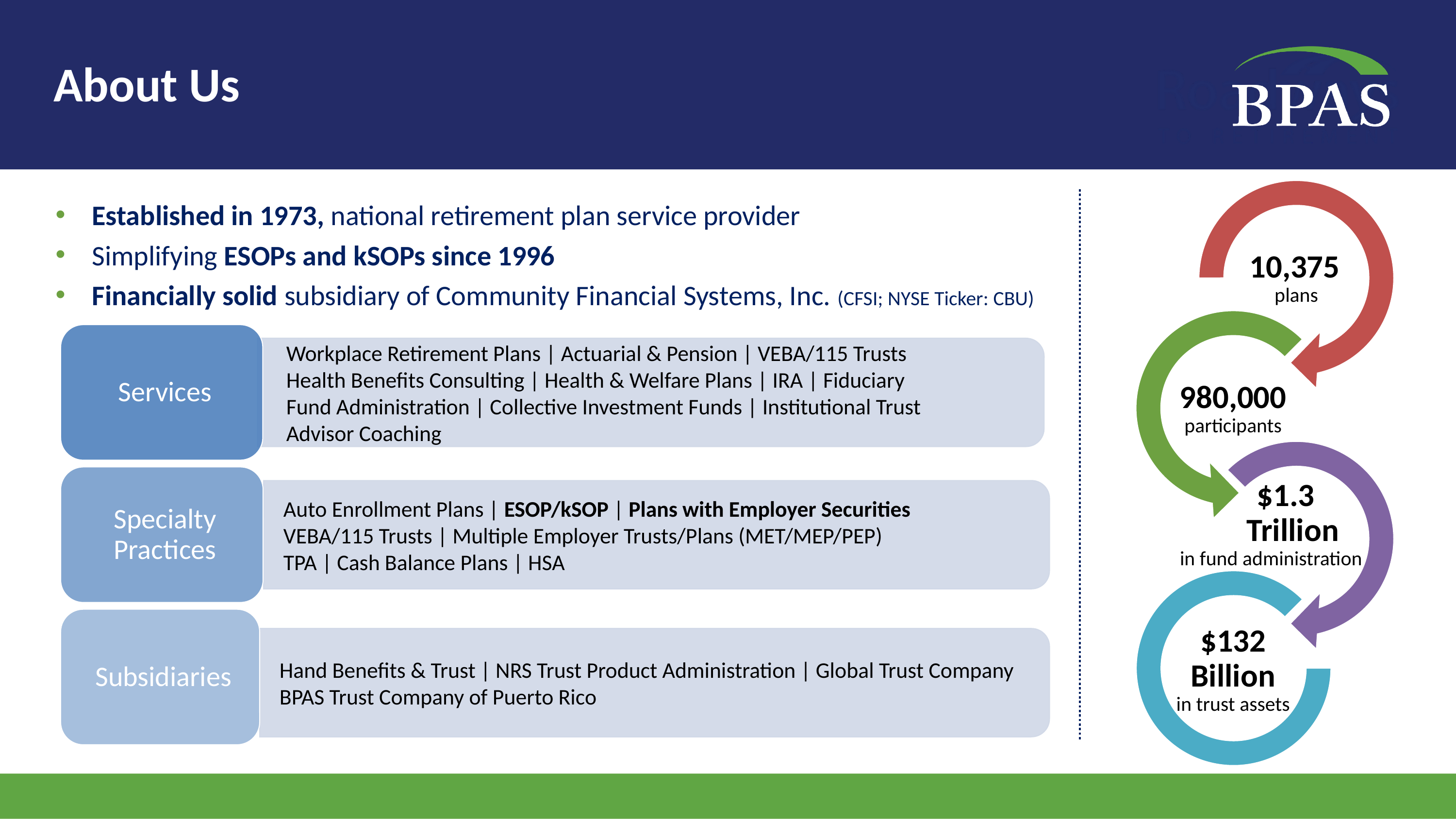

# About Us
10,375
plans
980,000
participants
     $1.3
      Trillion
in fund administration
$132 Billion
in trust assets
Established in 1973, national retirement plan service provider
Simplifying ESOPs and kSOPs since 1996
Financially solid subsidiary of Community Financial Systems, Inc. (CFSI; NYSE Ticker: CBU)
Workplace Retirement Plans | Actuarial & Pension | VEBA/115 Trusts
Health Benefits Consulting | Health & Welfare Plans | IRA | Fiduciary
Fund Administration | Collective Investment Funds | Institutional Trust
Advisor Coaching
Services
Auto Enrollment Plans | ESOP/kSOP | Plans with Employer Securities
VEBA/115 Trusts | Multiple Employer Trusts/Plans (MET/MEP/PEP)
TPA | Cash Balance Plans | HSA
Specialty Practices
Hand Benefits & Trust | NRS Trust Product Administration | Global Trust Company
BPAS Trust Company of Puerto Rico
Subsidiaries

One-Stop ESOP
2